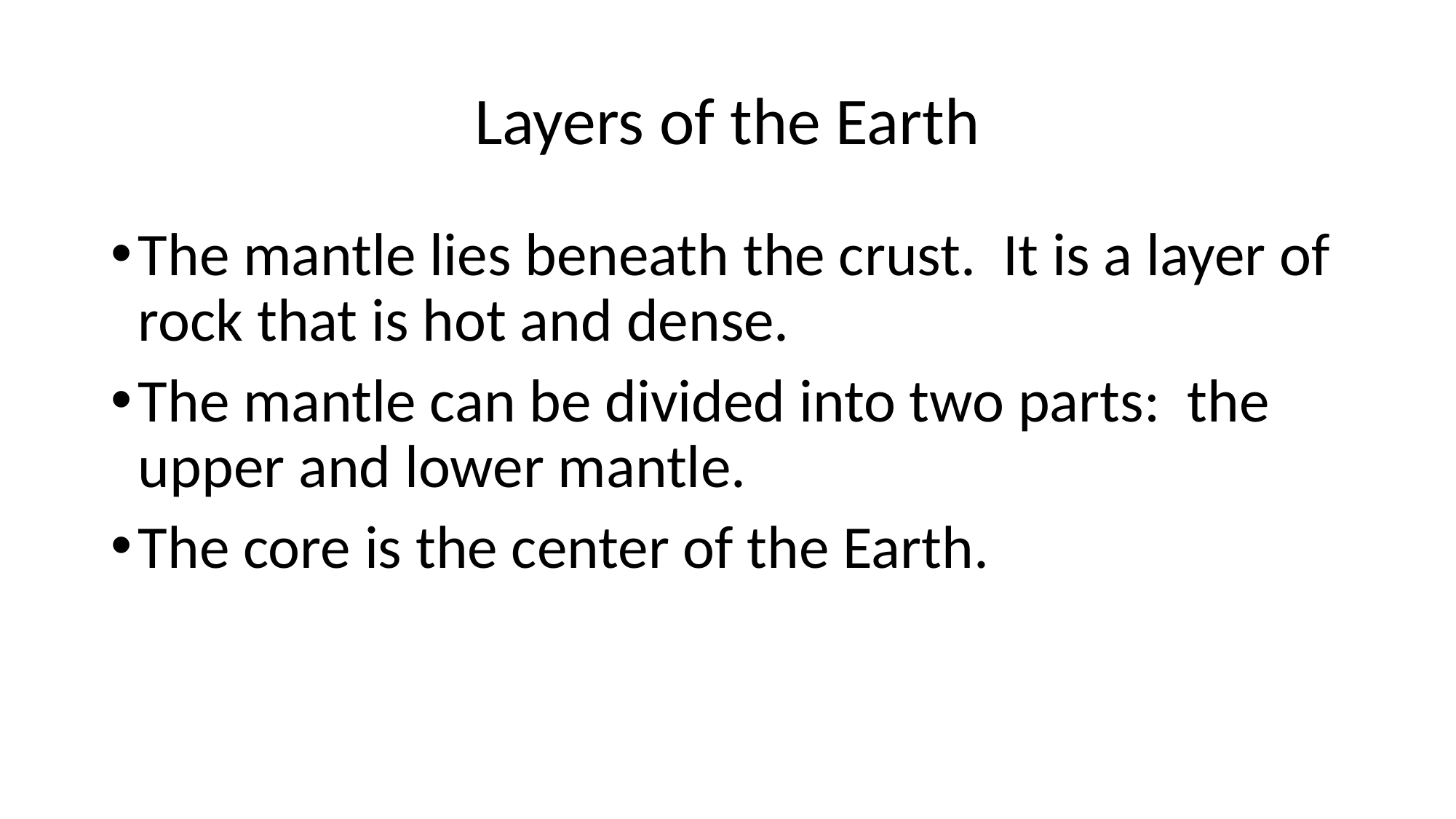

# Layers of the Earth
The mantle lies beneath the crust.  It is a layer of rock that is hot and dense.
The mantle can be divided into two parts:  the upper and lower mantle.
The core is the center of the Earth.